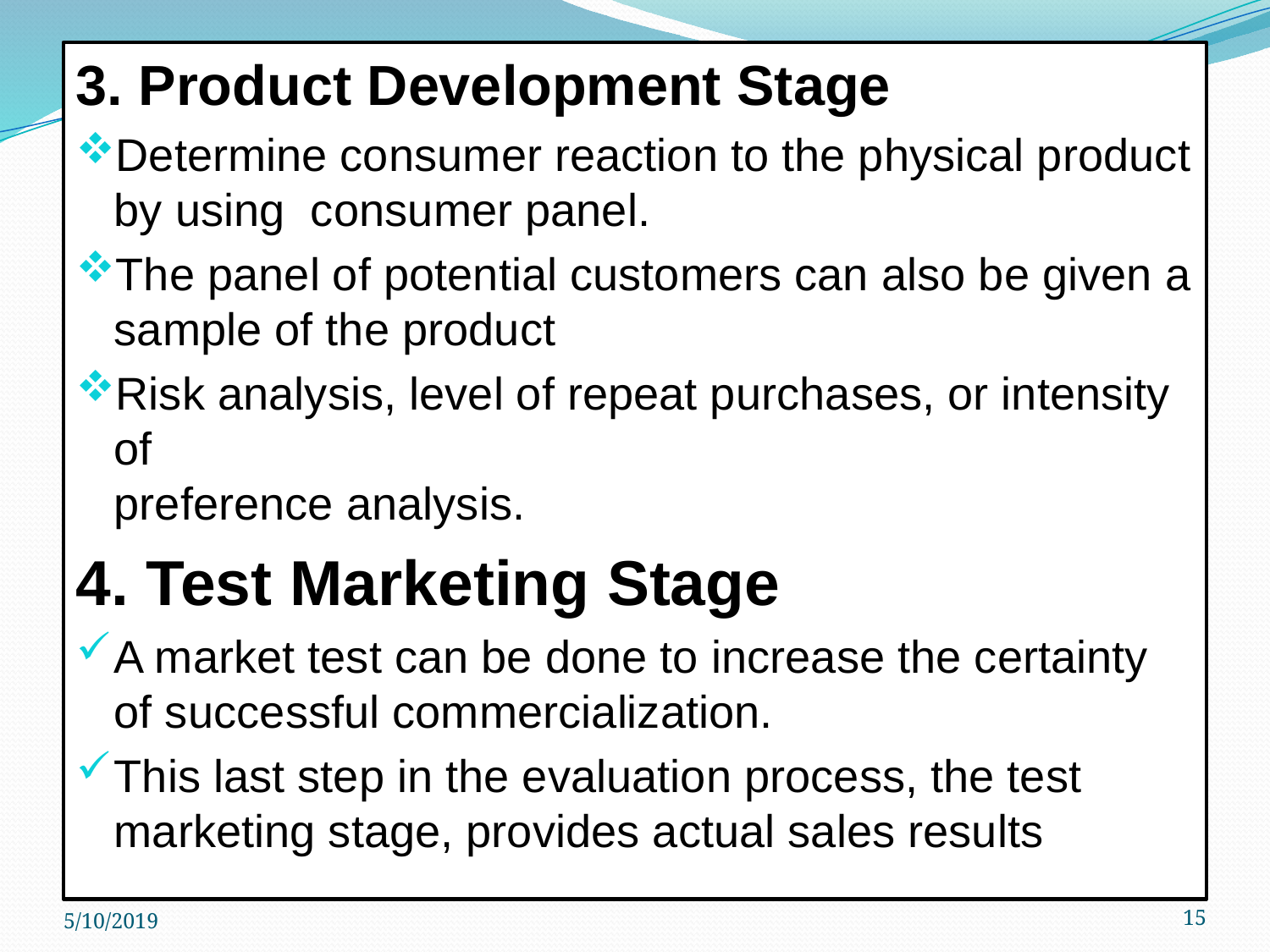

3. Product Development Stage
Determine consumer reaction to the physical product by using  consumer panel.
The panel of potential customers can also be given a sample of the product
Risk analysis, level of repeat purchases, or intensity of
preference analysis.
4. Test Marketing Stage
A market test can be done to increase the certainty
of successful commercialization.
This last step in the evaluation process, the test
marketing stage, provides actual sales results
5/10/2019
15